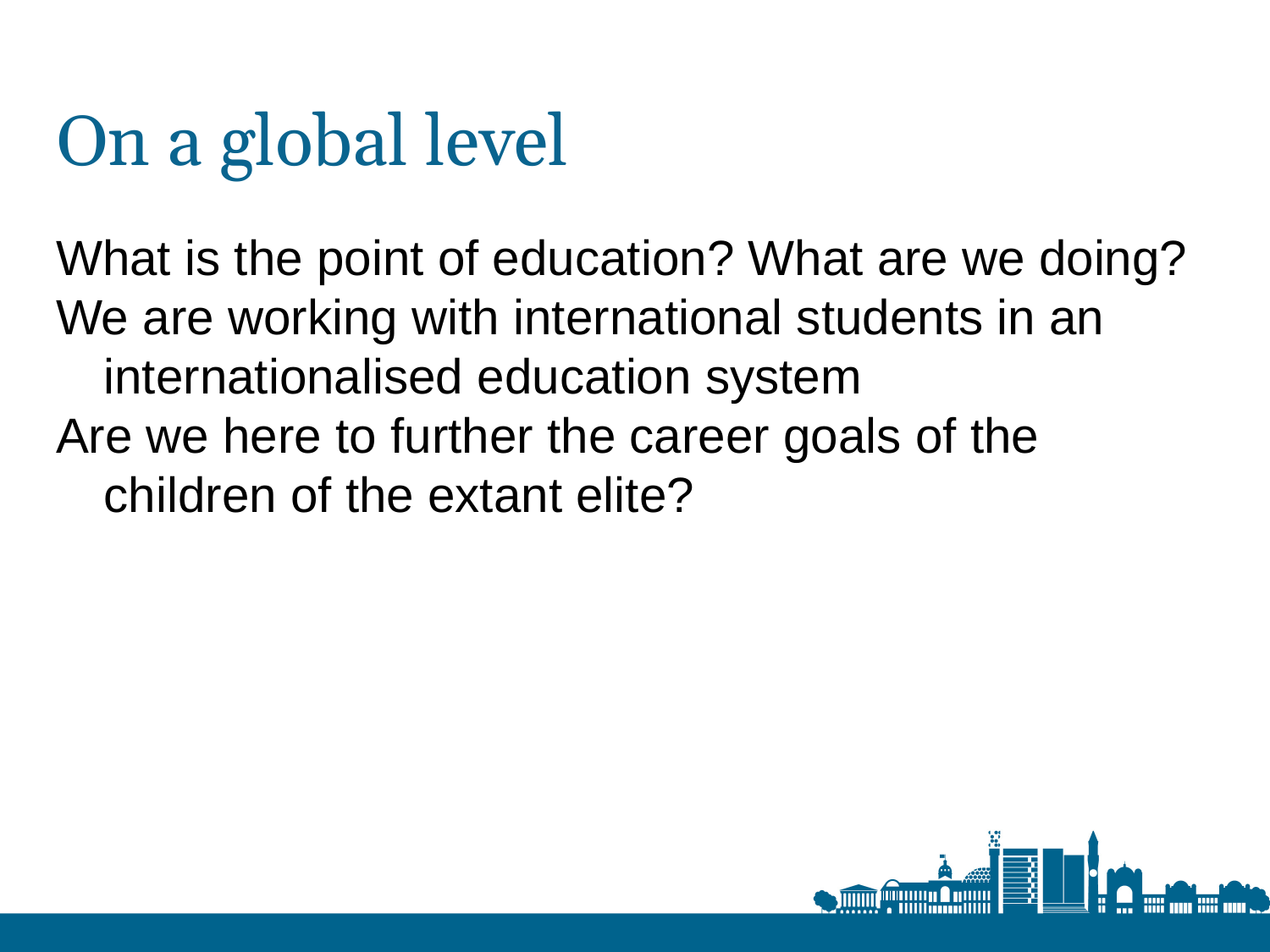

# On a global level
What is the point of education? What are we doing?
We are working with international students in an internationalised education system
Are we here to further the career goals of the children of the extant elite?